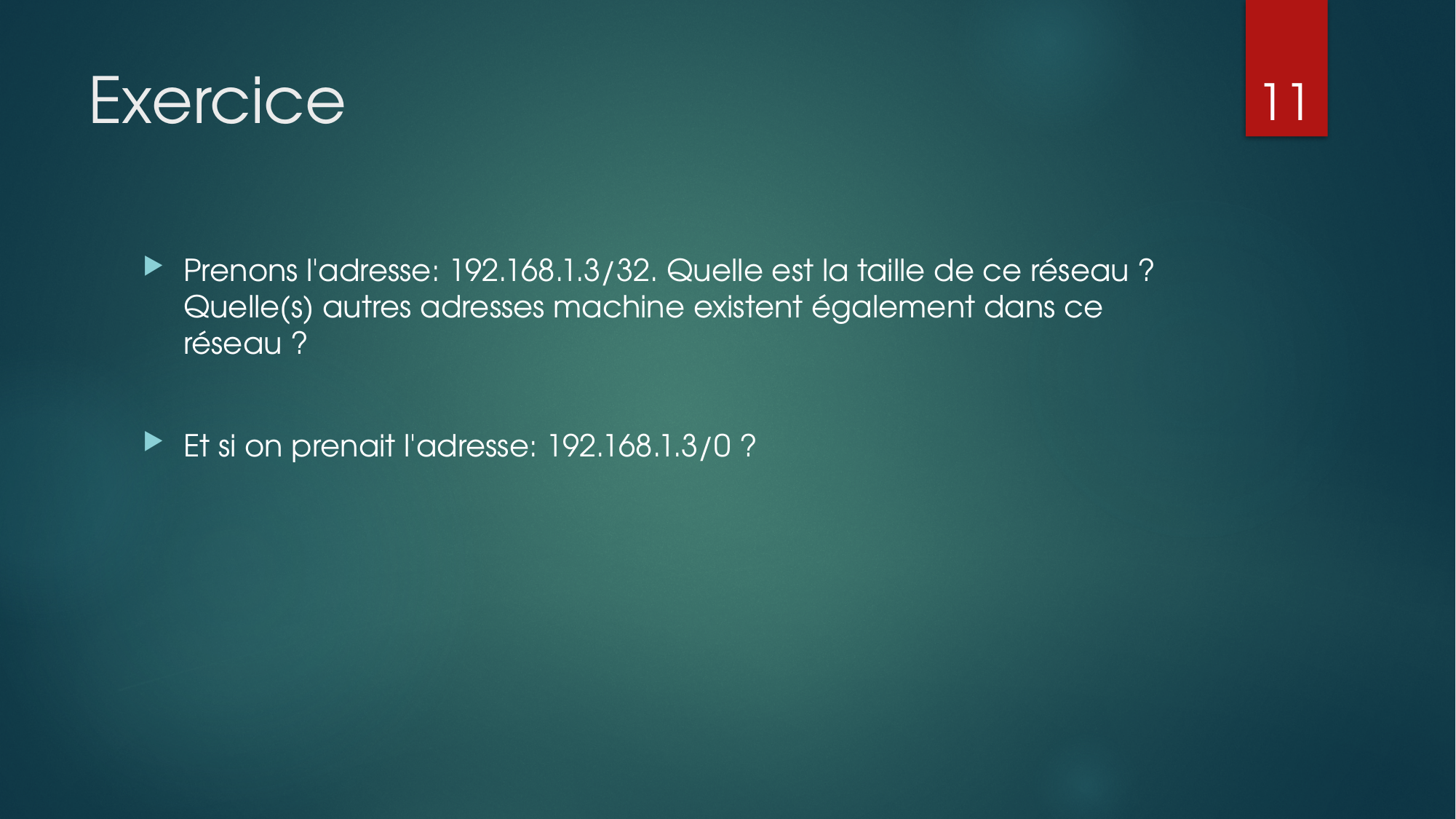

# Exercice
11
Prenons l'adresse: 192.168.1.3/32. Quelle est la taille de ce réseau ? Quelle(s) autres adresses machine existent également dans ce réseau ?

Et si on prenait l'adresse: 192.168.1.3/0 ?